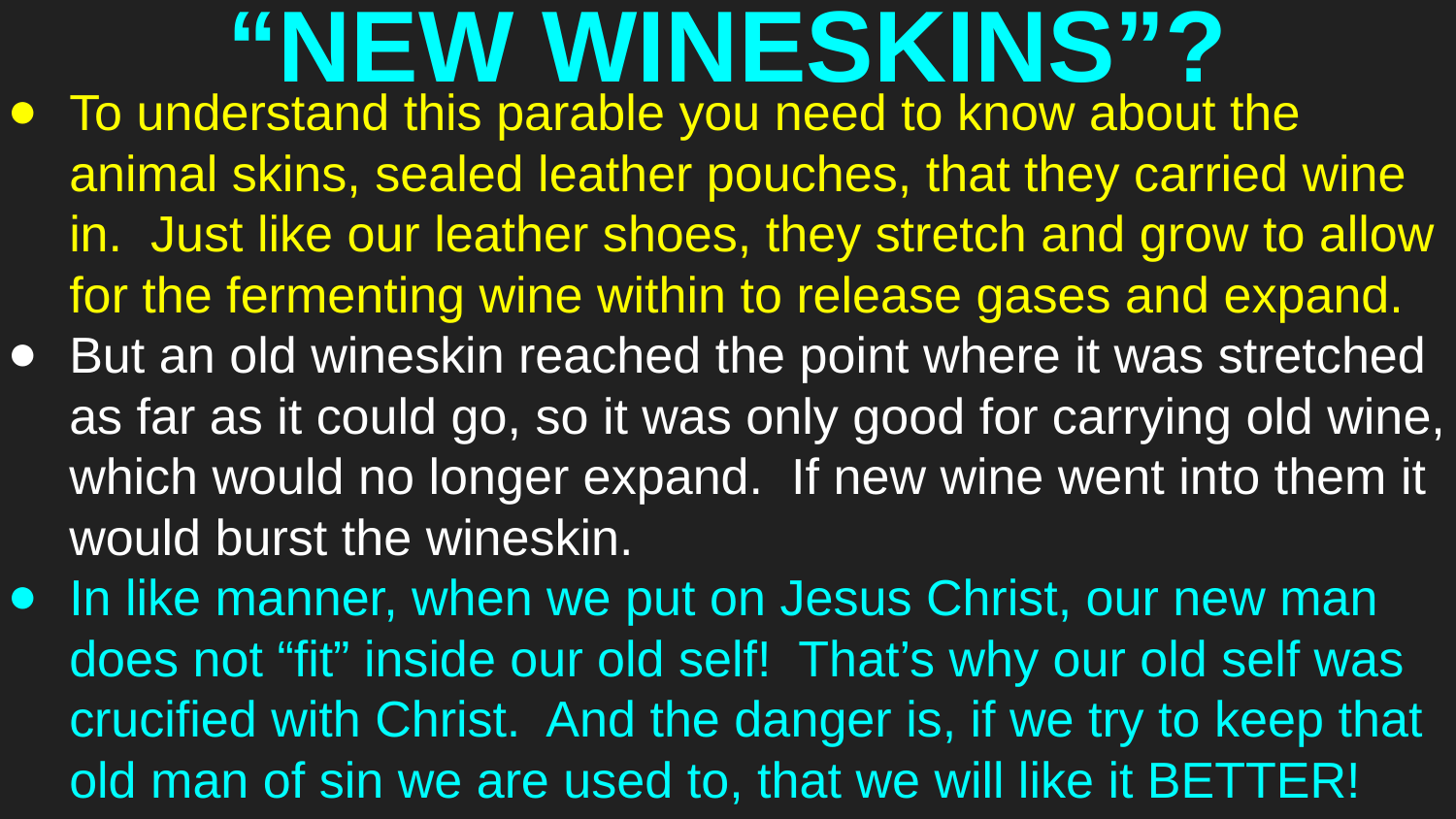

# “NEW WINESKINS”?
To understand this parable you need to know about the animal skins, sealed leather pouches, that they carried wine in.  Just like our leather shoes, they stretch and grow to allow for the fermenting wine within to release gases and expand.
But an old wineskin reached the point where it was stretched as far as it could go, so it was only good for carrying old wine, which would no longer expand.  If new wine went into them it would burst the wineskin.
In like manner, when we put on Jesus Christ, our new man does not “fit” inside our old self!  That’s why our old self was crucified with Christ.  And the danger is, if we try to keep that old man of sin we are used to, that we will like it BETTER!